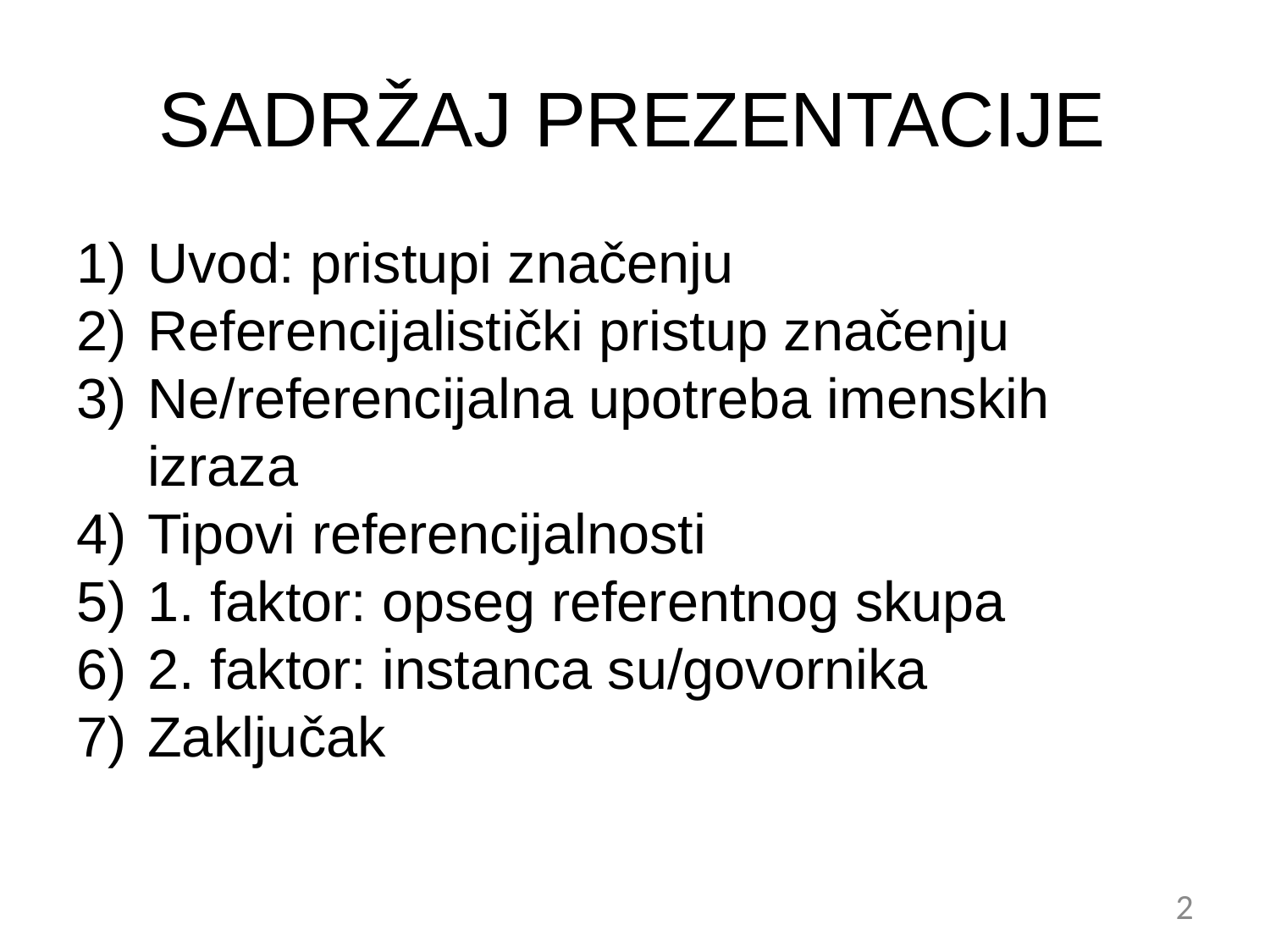

# SADRŽAJ PREZENTACIJE
Uvod: pristupi značenju
Referencijalistički pristup značenju
Ne/referencijalna upotreba imenskih izraza
Tipovi referencijalnosti
1. faktor: opseg referentnog skupa
2. faktor: instanca su/govornika
Zaključak
2